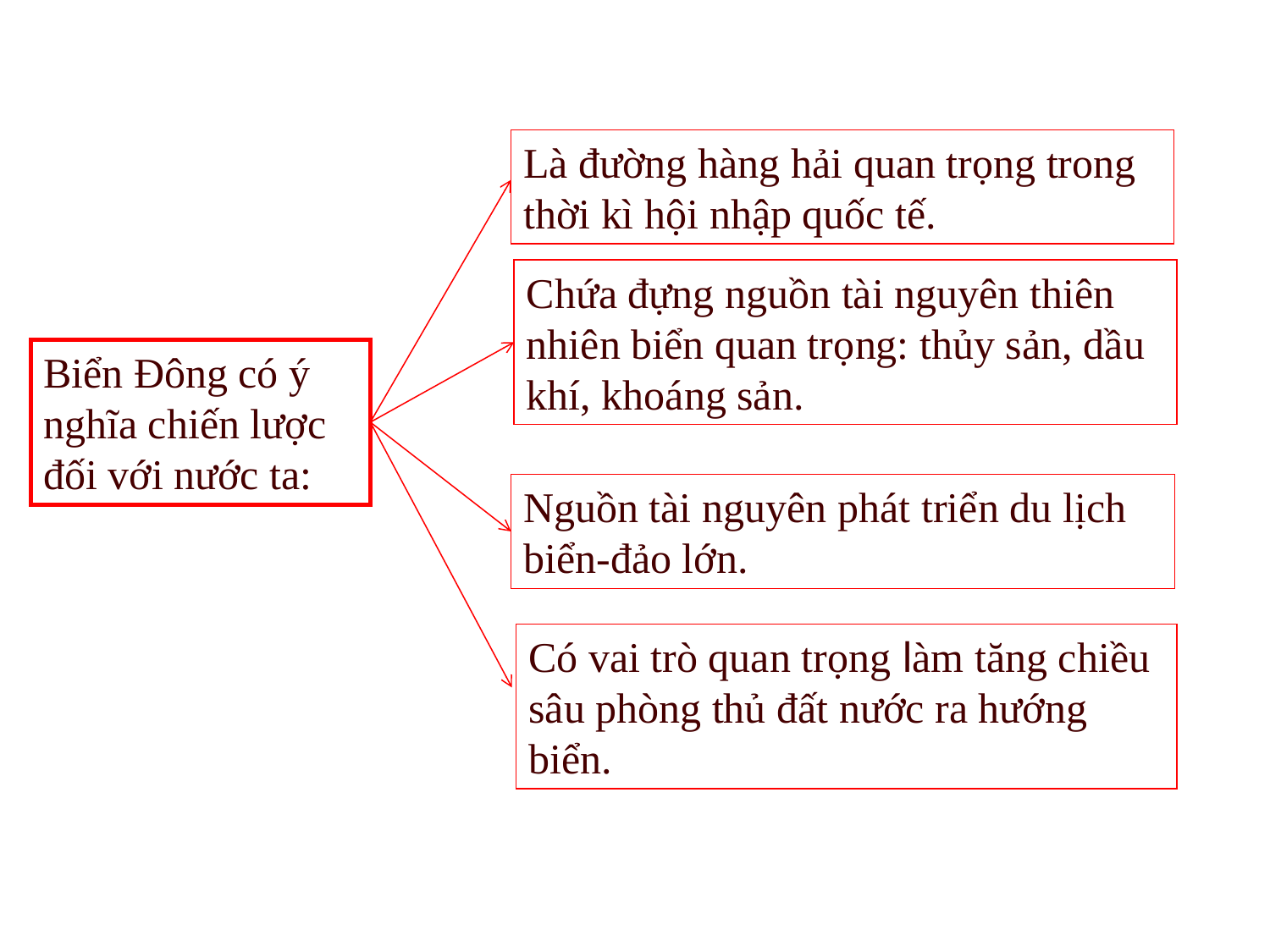

Là đường hàng hải quan trọng trong thời kì hội nhập quốc tế.
Chứa đựng nguồn tài nguyên thiên nhiên biển quan trọng: thủy sản, dầu khí, khoáng sản.
Biển Đông có ý nghĩa chiến lược đối với nước ta:
Nguồn tài nguyên phát triển du lịch biển-đảo lớn.
Có vai trò quan trọng làm tăng chiều sâu phòng thủ đất nước ra hướng biển.